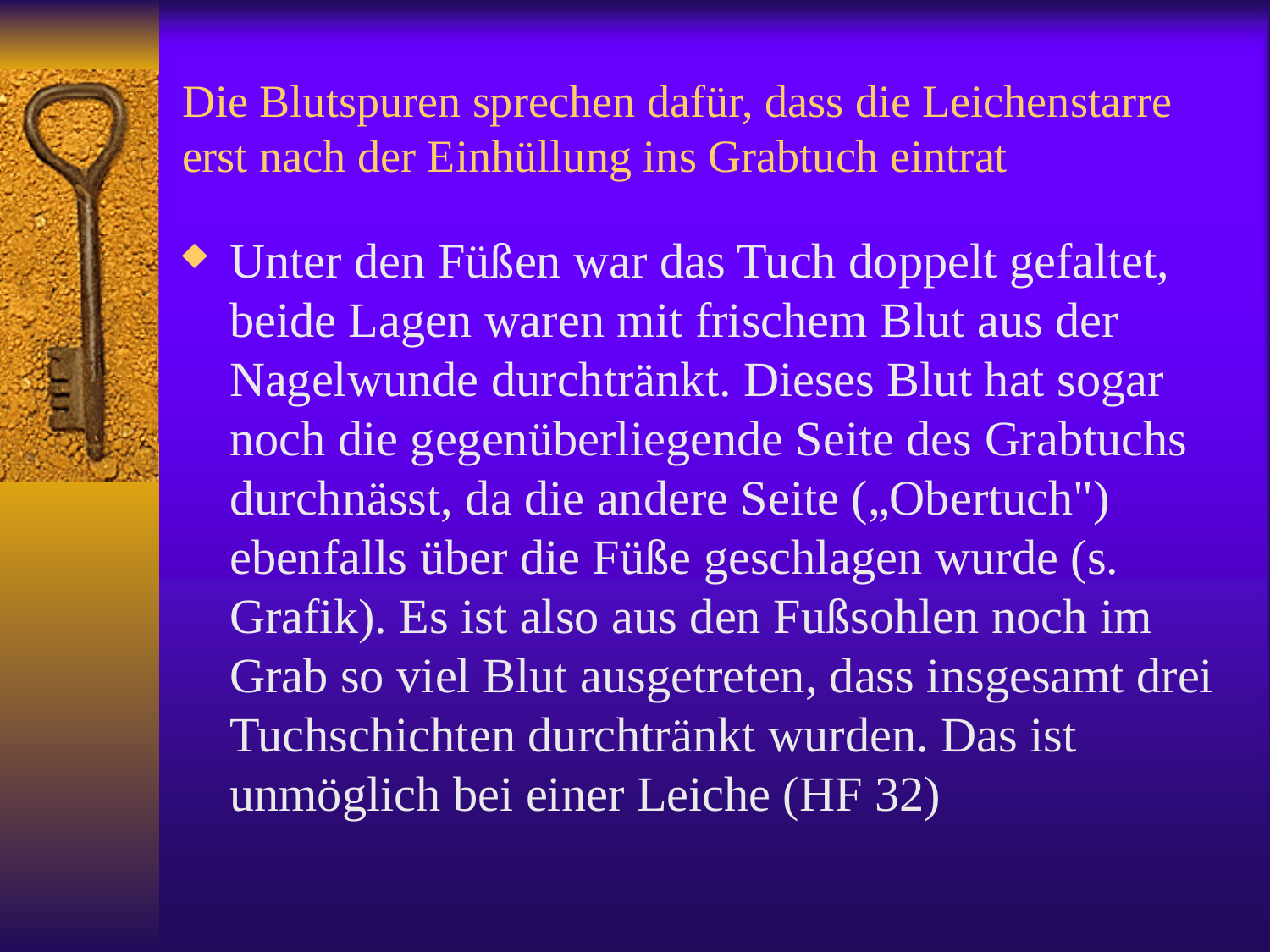

# Die Blutspuren sprechen dafür, dass die Leichenstarre erst nach der Einhüllung ins Grabtuch eintrat
Unter den Füßen war das Tuch doppelt gefaltet, beide Lagen waren mit frischem Blut aus der Nagelwunde durchtränkt. Dieses Blut hat sogar noch die gegenüberliegende Seite des Grabtuchs durchnässt, da die andere Seite („Obertuch") ebenfalls über die Füße geschlagen wurde (s. Grafik). Es ist also aus den Fußsohlen noch im Grab so viel Blut ausgetreten, dass insgesamt drei Tuchschichten durchtränkt wurden. Das ist unmöglich bei einer Leiche (HF 32)